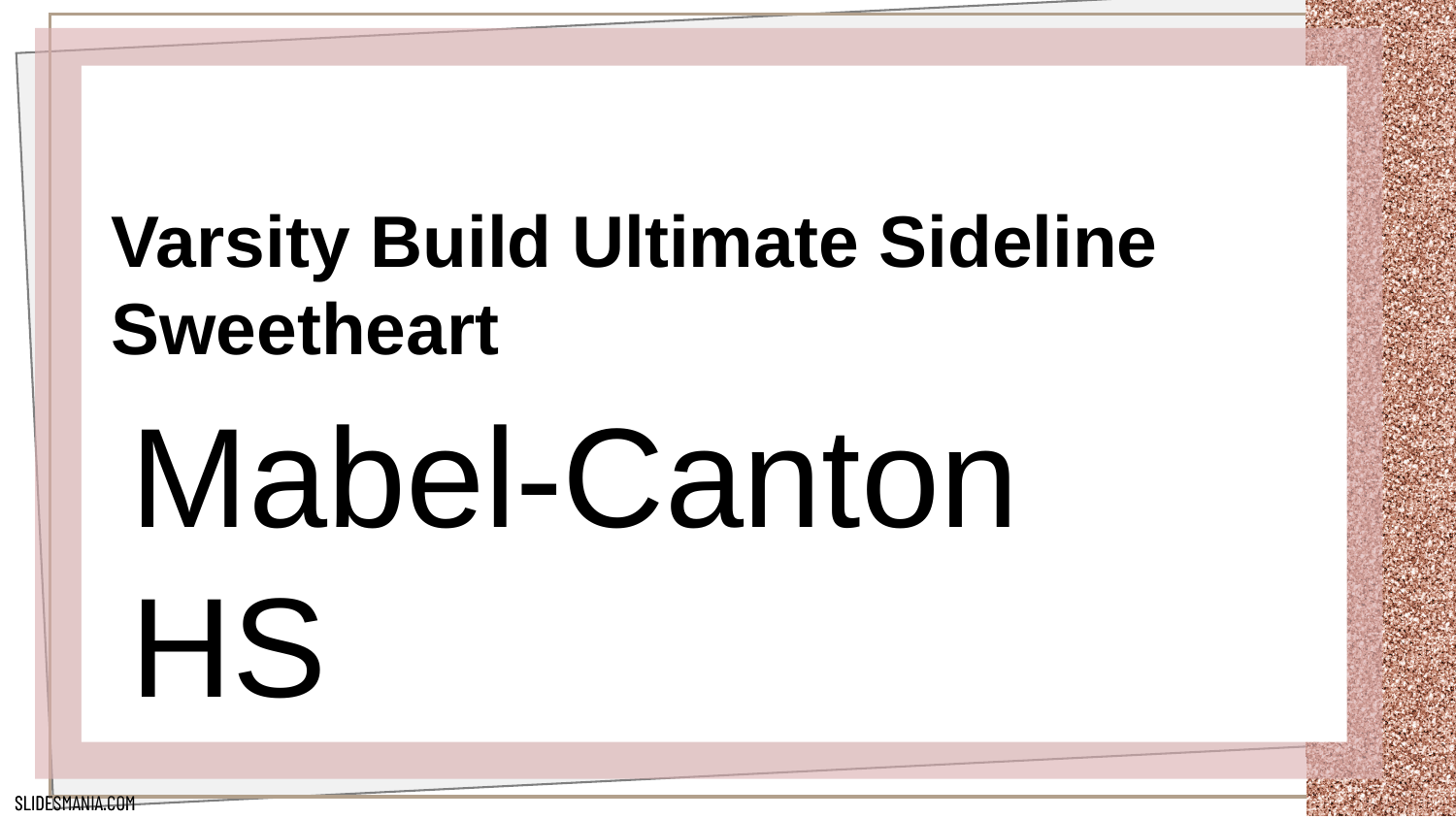

# Varsity Build Ultimate Sideline Sweetheart
Mabel-Canton HS